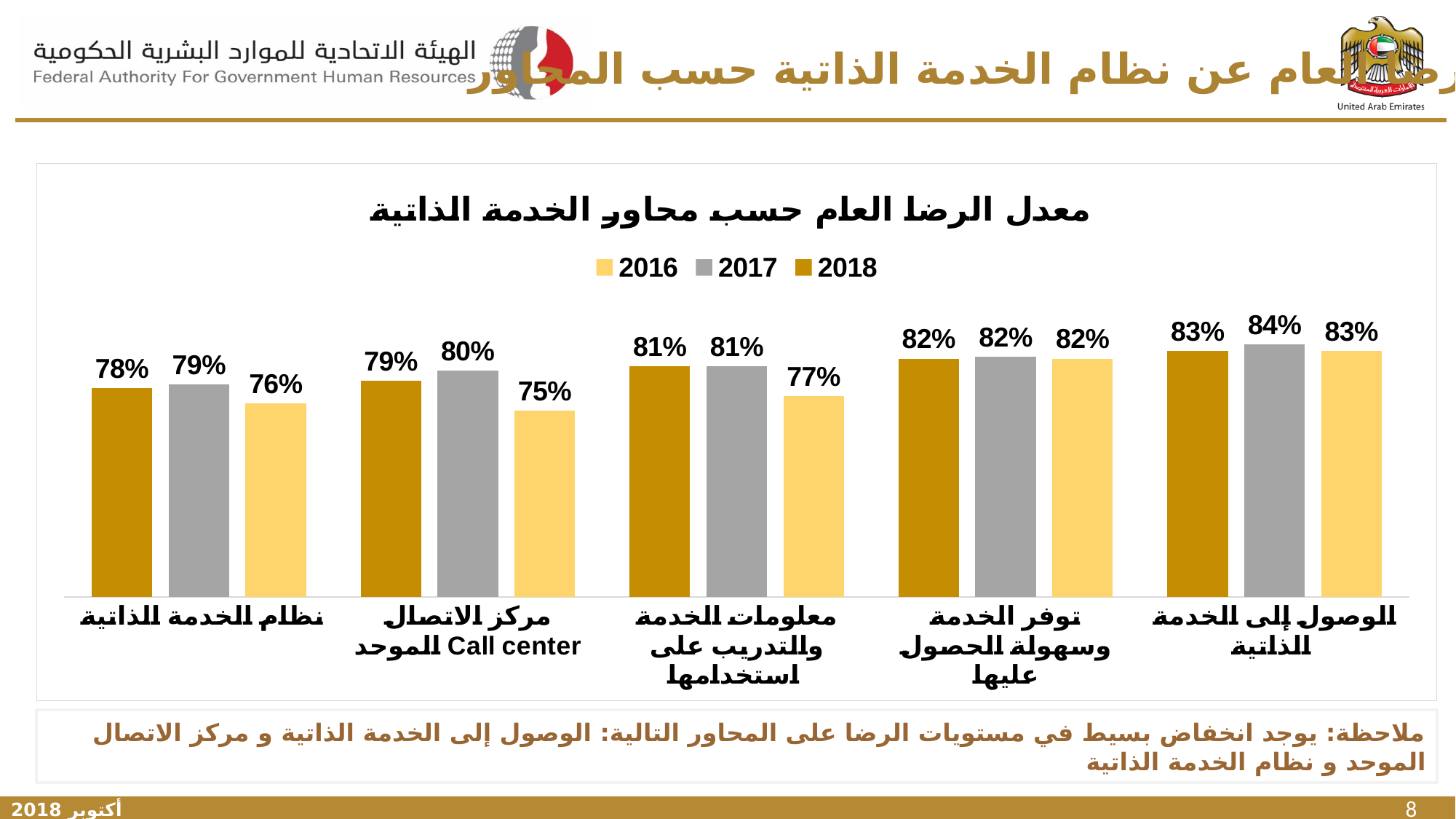

الرضا العام عن نظام الخدمة الذاتية حسب المحاور

### Chart: معدل الرضا العام حسب محاور الخدمة الذاتية

| Category | 2016 | 2017 | 2018 |
|---|---|---|---|
| الوصول إلى الخدمة الذاتية  | 0.83 | 0.8389732465654375 | 0.83 |
| توفر الخدمة وسهولة الحصول عليها | 0.82 | 0.822169197396963 | 0.82 |
| معلومات الخدمة والتدريب على استخدامها  | 0.77 | 0.81 | 0.81 |
| مركز الاتصال الموحد Call center | 0.75 | 0.8035227272727272 | 0.79 |
|  نظام الخدمة الذاتية   | 0.76 | 0.7854302241503976 | 0.78 |
ملاحظة: يوجد انخفاض بسيط في مستويات الرضا على المحاور التالية: الوصول إلى الخدمة الذاتية و مركز الاتصال الموحد و نظام الخدمة الذاتية